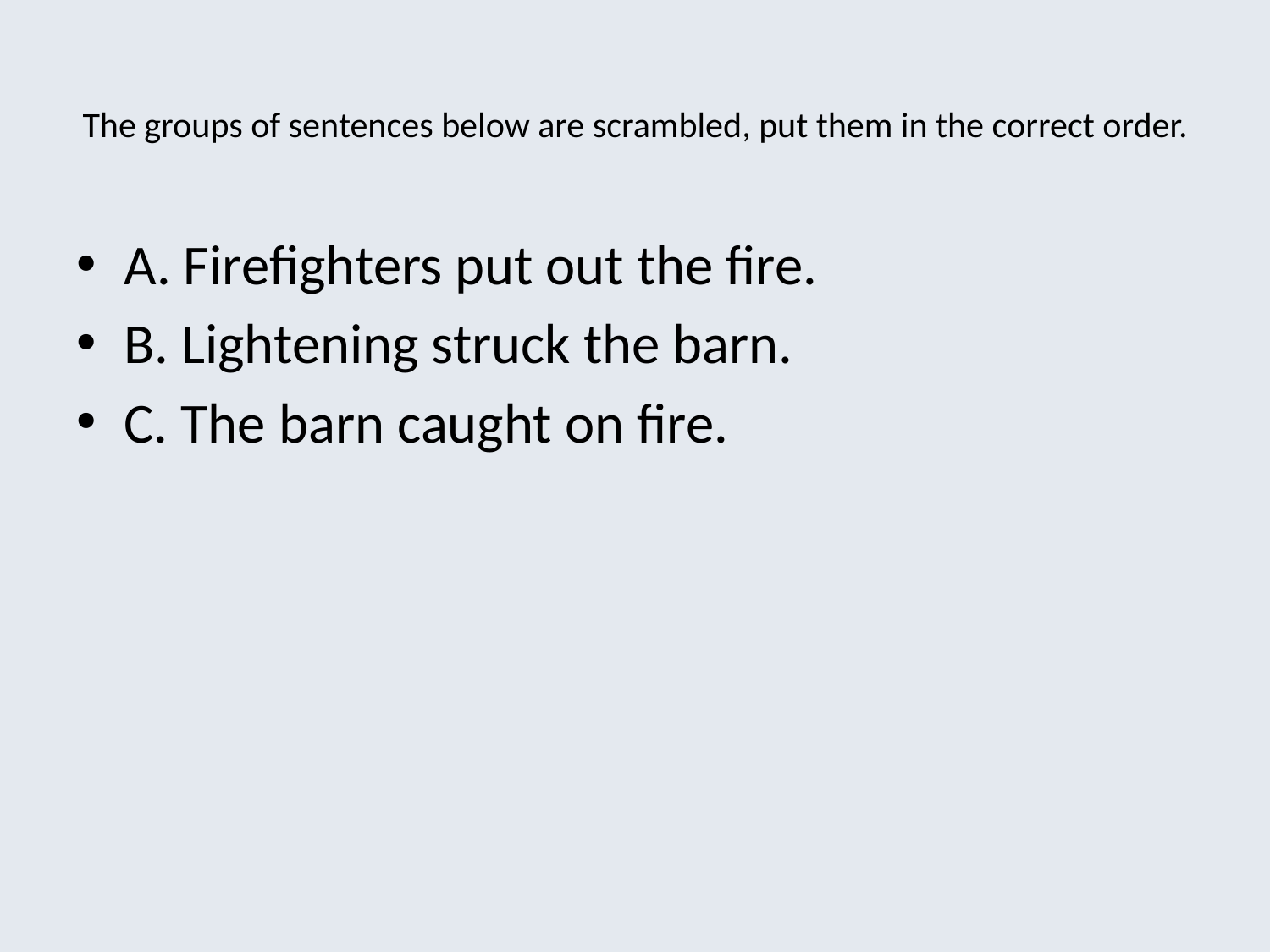

# The groups of sentences below are scrambled, put them in the correct order.
A. Firefighters put out the fire.
B. Lightening struck the barn.
C. The barn caught on fire.